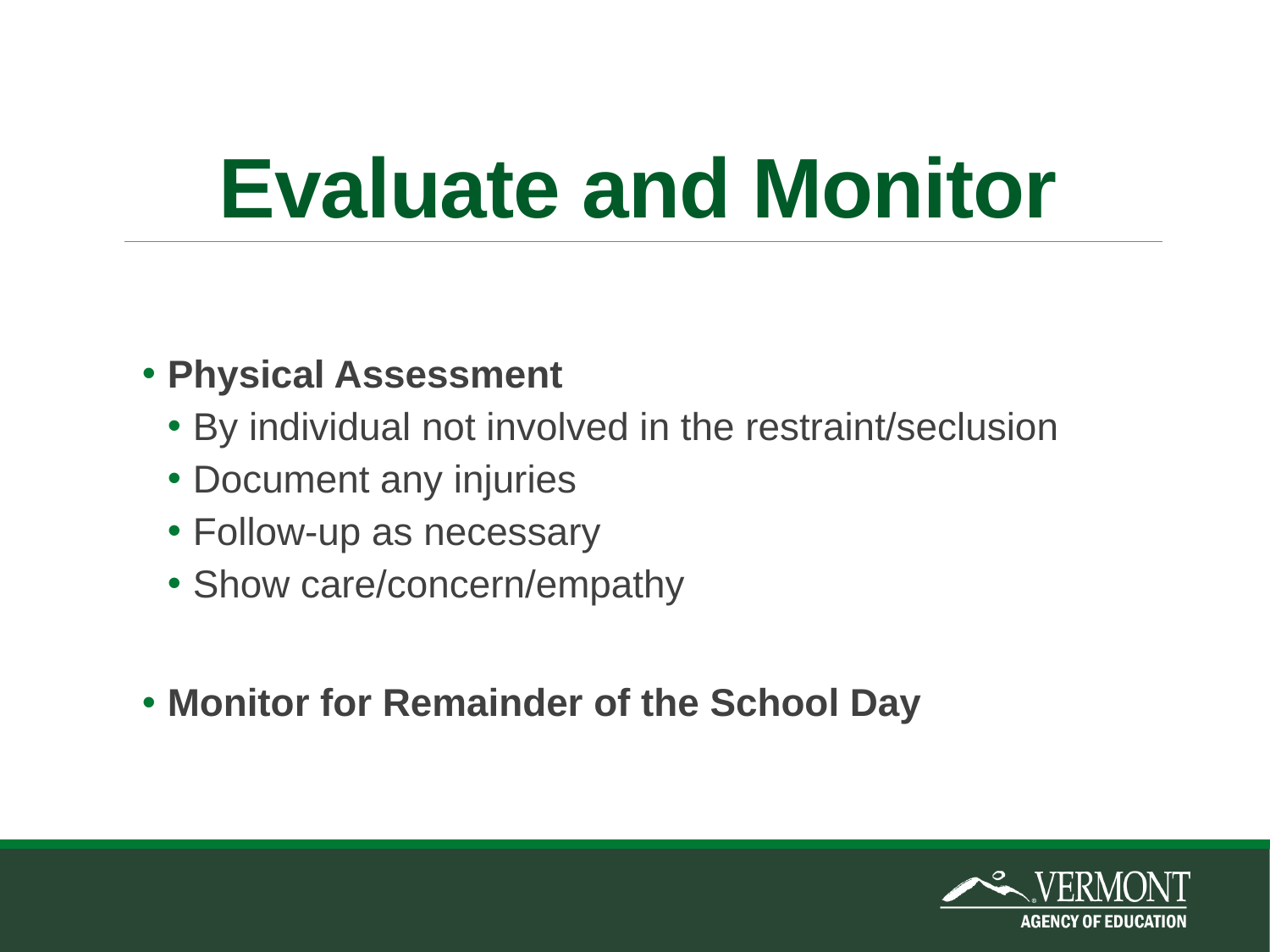

# Evaluate and Monitor
Physical Assessment
By individual not involved in the restraint/seclusion
Document any injuries
Follow-up as necessary
Show care/concern/empathy

Monitor for Remainder of the School Day